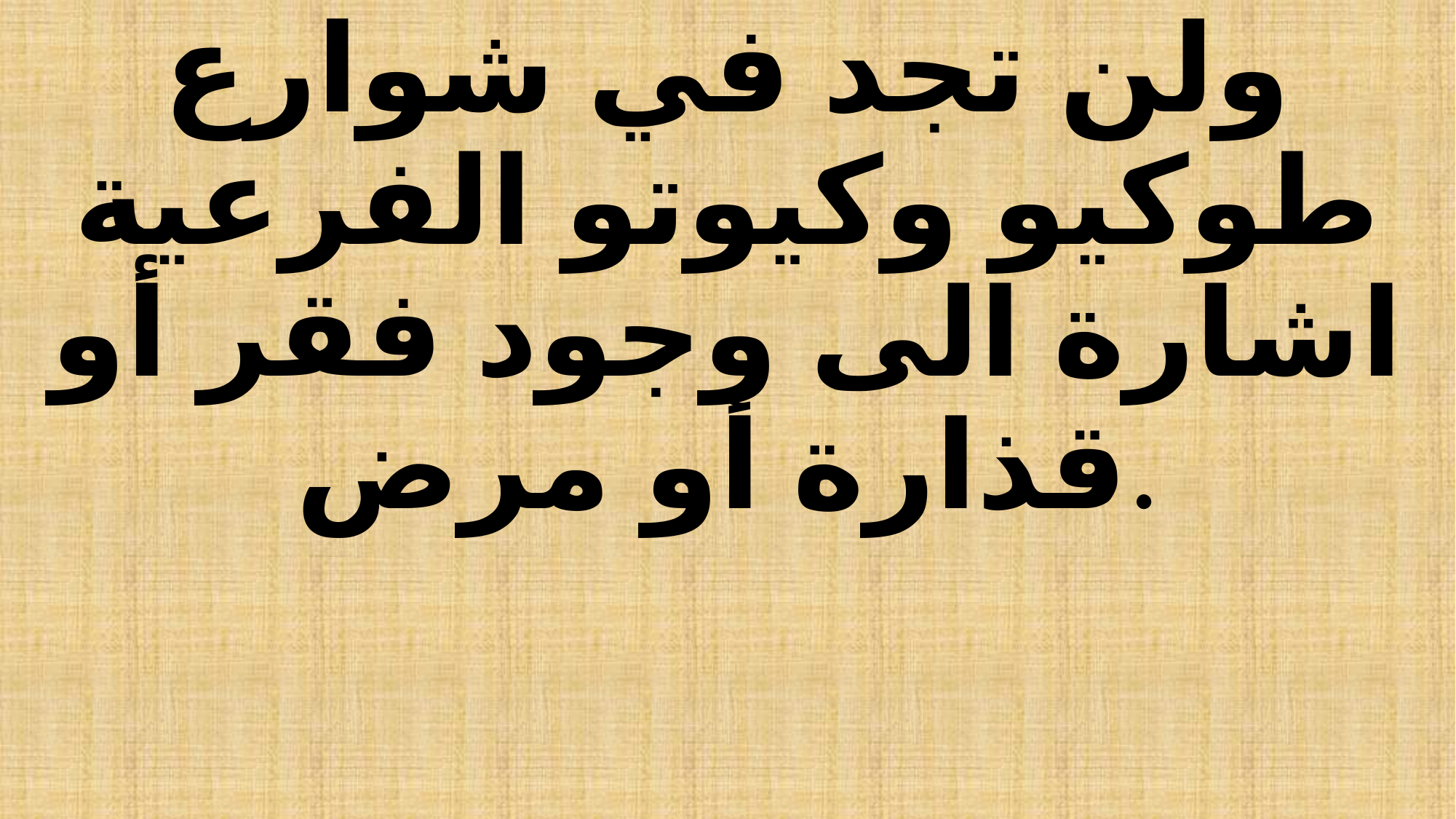

# ولن تجد في شوارع طوكيو وكيوتو الفرعية اشارة الى وجود فقر أو قذارة أو مرض.